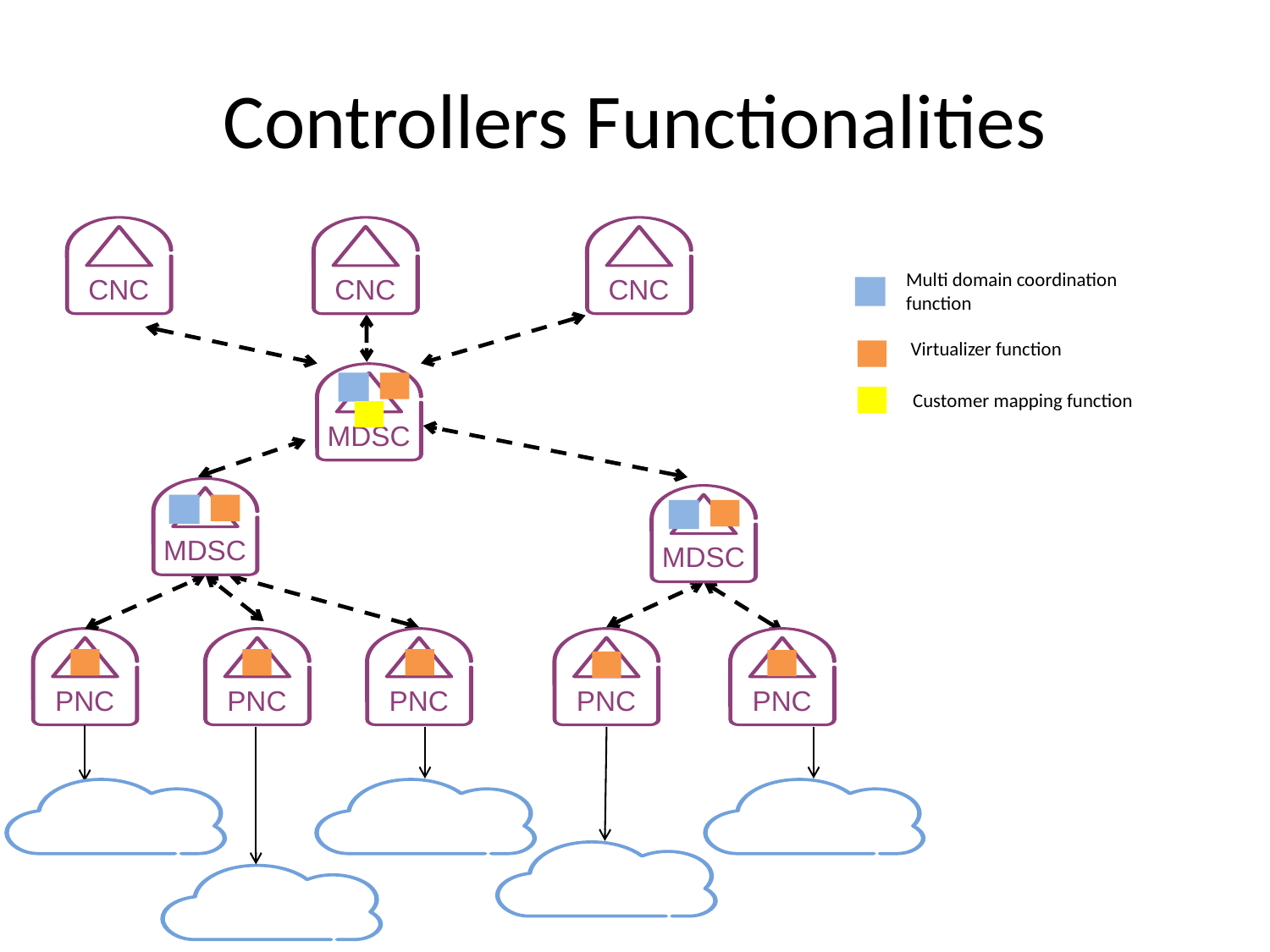

# Controllers Functionalities

CNC

CNC

CNC
Multi domain coordination  function

Virtualizer function

MDSC

Customer mapping function

MDSC

MDSC

PNC

PNC

PNC

PNC

PNC